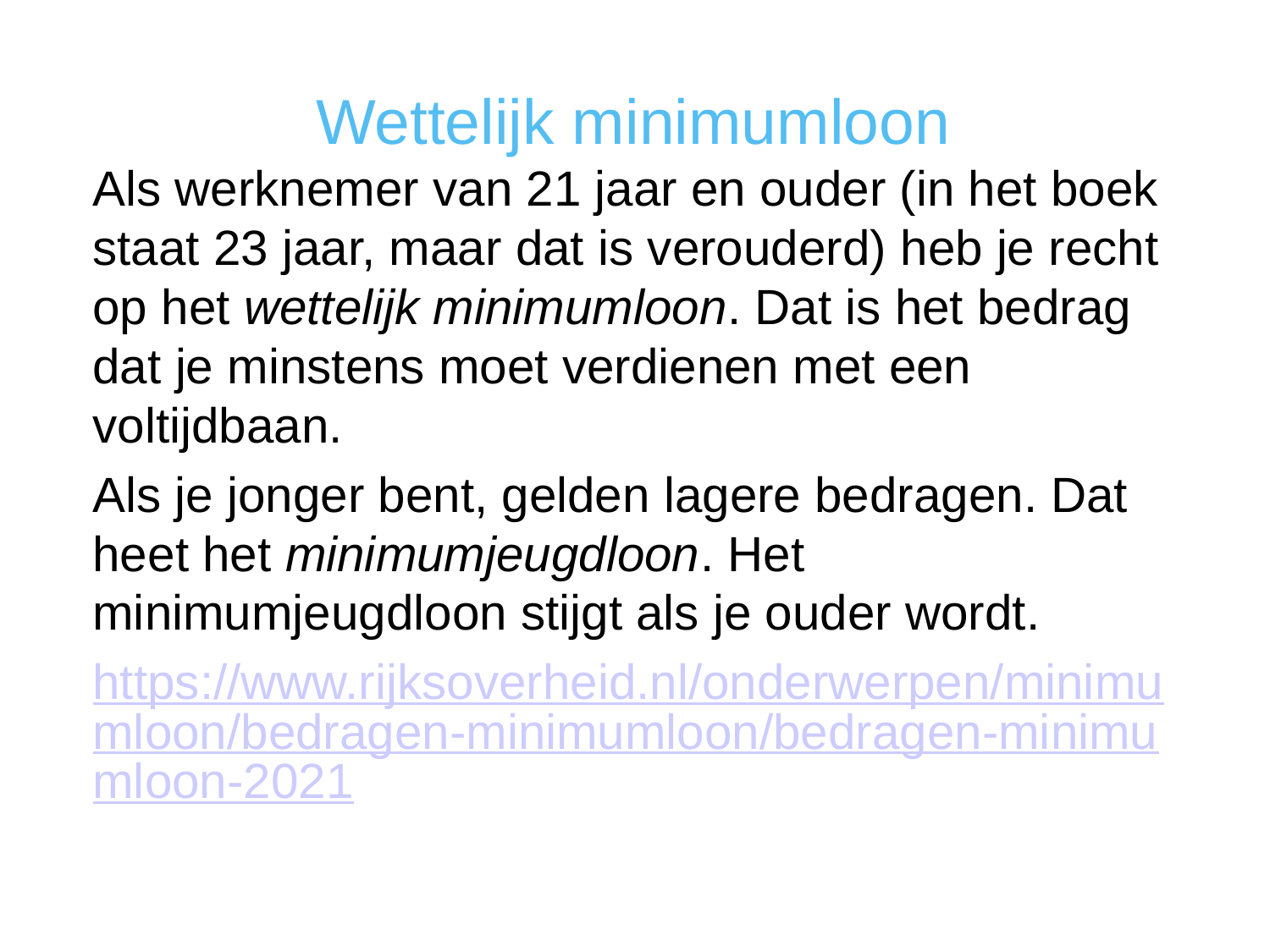

Wettelijk minimumloon
Als werknemer van 21 jaar en ouder (in het boek staat 23 jaar, maar dat is verouderd) heb je recht op het wettelijk minimumloon. Dat is het bedrag dat je minstens moet verdienen met een voltijdbaan.
Als je jonger bent, gelden lagere bedragen. Dat heet het minimumjeugdloon. Het minimumjeugdloon stijgt als je ouder wordt.
https://www.rijksoverheid.nl/onderwerpen/minimumloon/bedragen-minimumloon/bedragen-minimumloon-2021